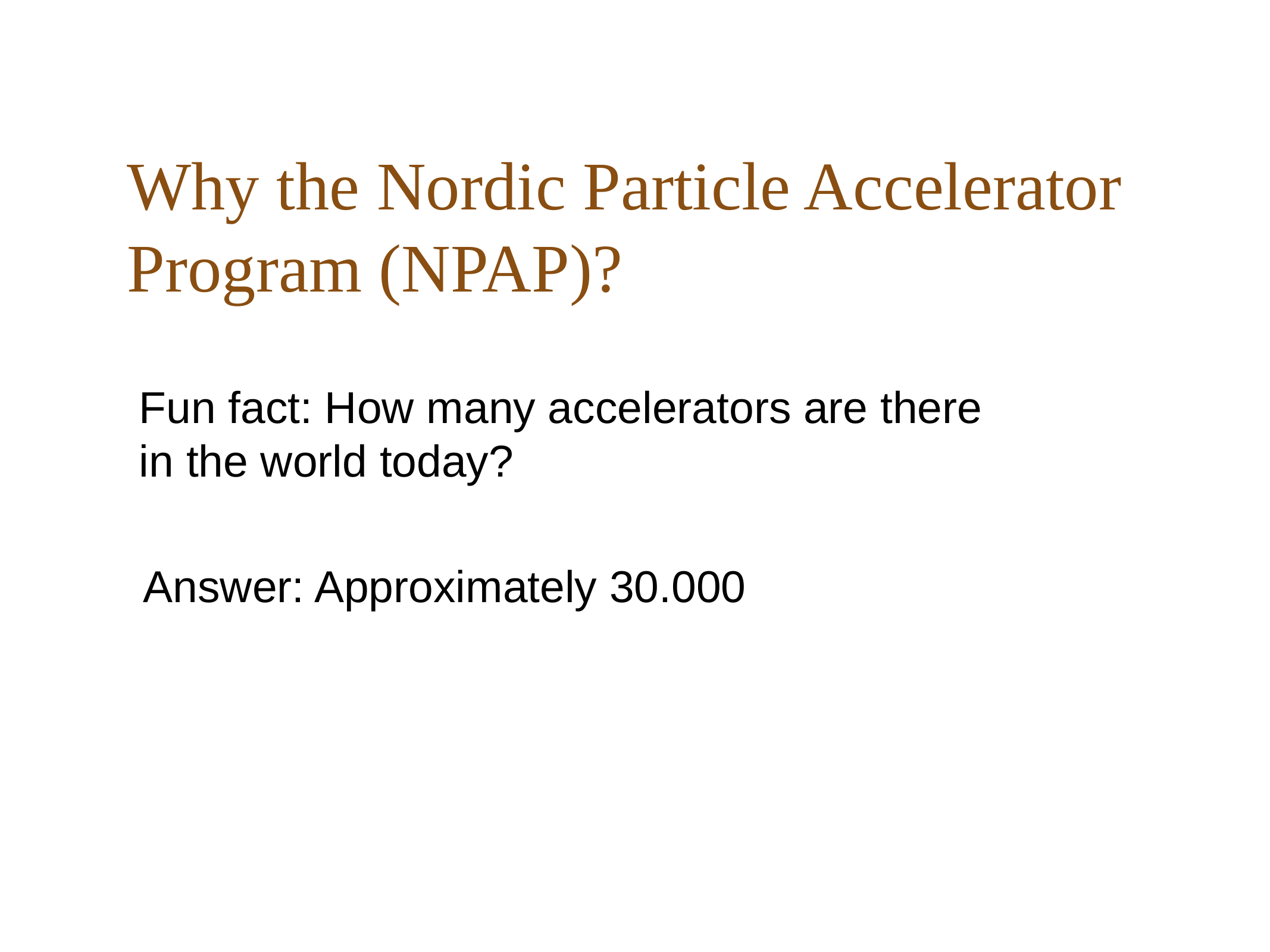

# Why the Nordic Particle Accelerator Program (NPAP)?
Fun fact: How many accelerators are there in the world today?
Answer: Approximately 30.000